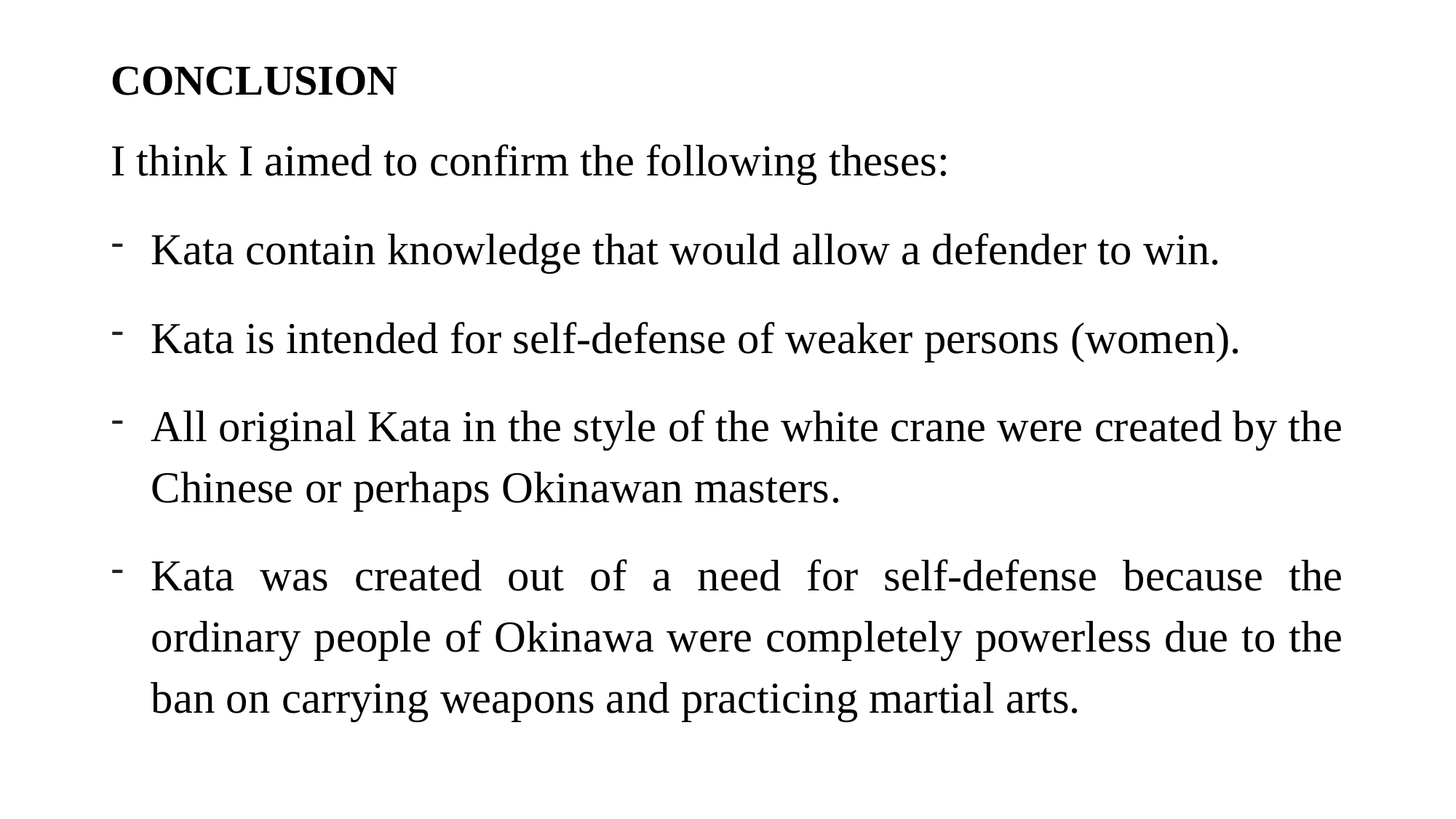

# CONCLUSION
I think I aimed to confirm the following theses:
Kata contain knowledge that would allow a defender to win.
Kata is intended for self-defense of weaker persons (women).
All original Kata in the style of the white crane were created by the Chinese or perhaps Okinawan masters.
Kata was created out of a need for self-defense because the ordinary people of Okinawa were completely powerless due to the ban on carrying weapons and practicing martial arts.